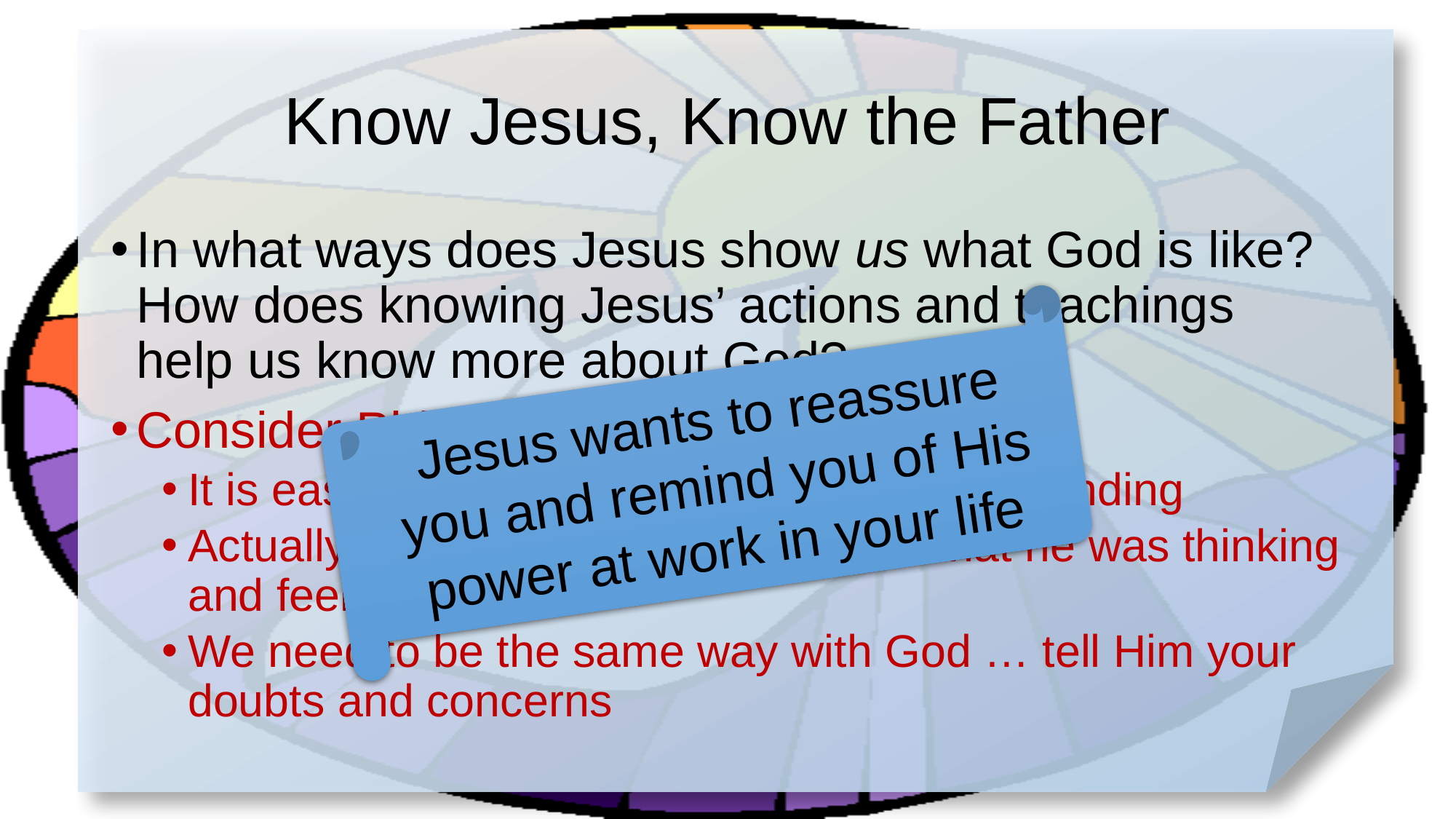

# Know Jesus, Know the Father
In what ways does Jesus show us what God is like?  How does knowing Jesus’ actions and teachings help us know more about God?
Consider Philip …
It is easy to criticize him for lack of understanding
Actually, he was quite honest about what he was thinking and feeling
We need to be the same way with God … tell Him your doubts and concerns

Jesus wants to reassure you and remind you of His power at work in your life